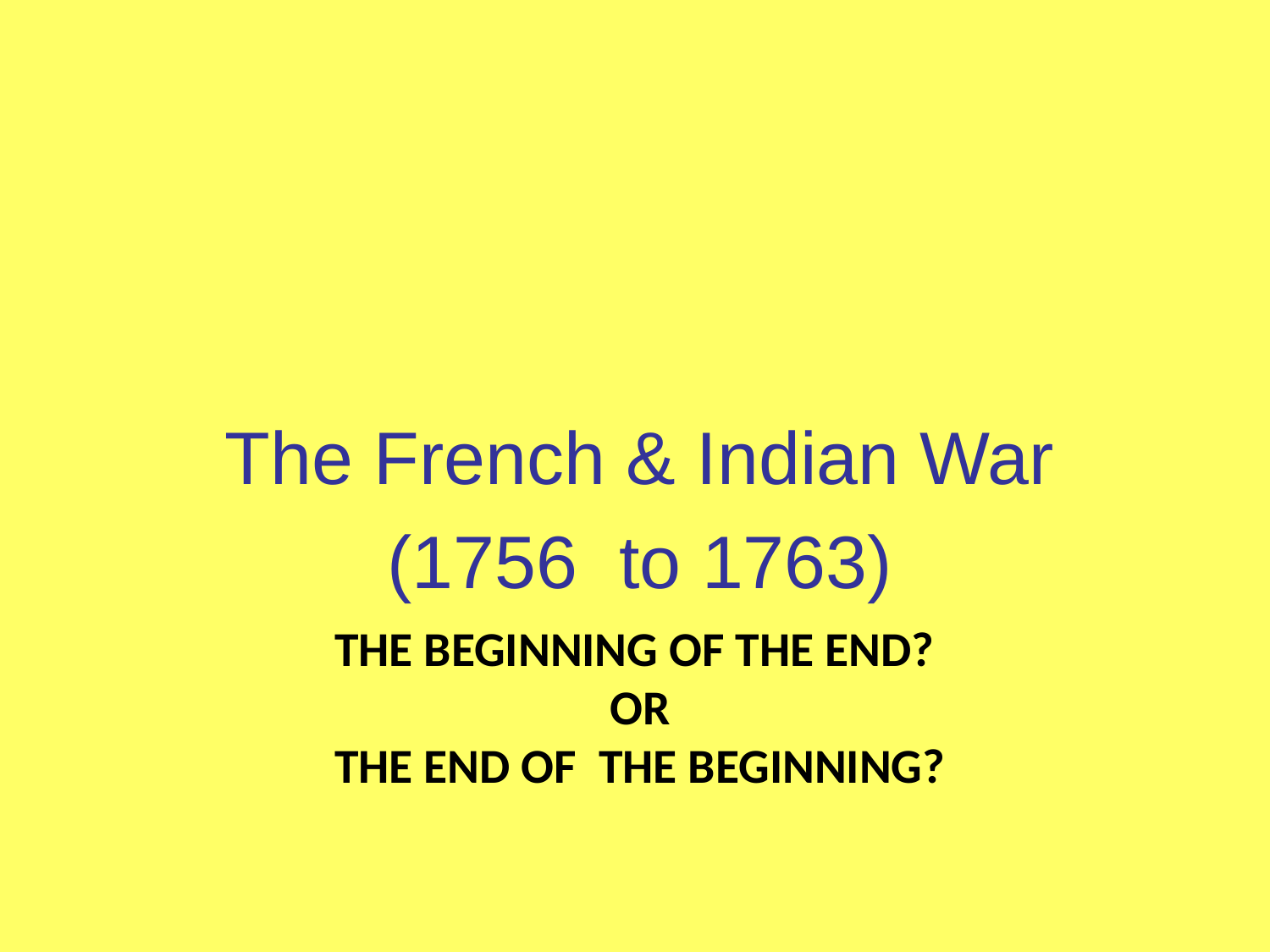

The French & Indian War
(1756  to 1763)

# The beginning of the End? or The end of  the Beginning?